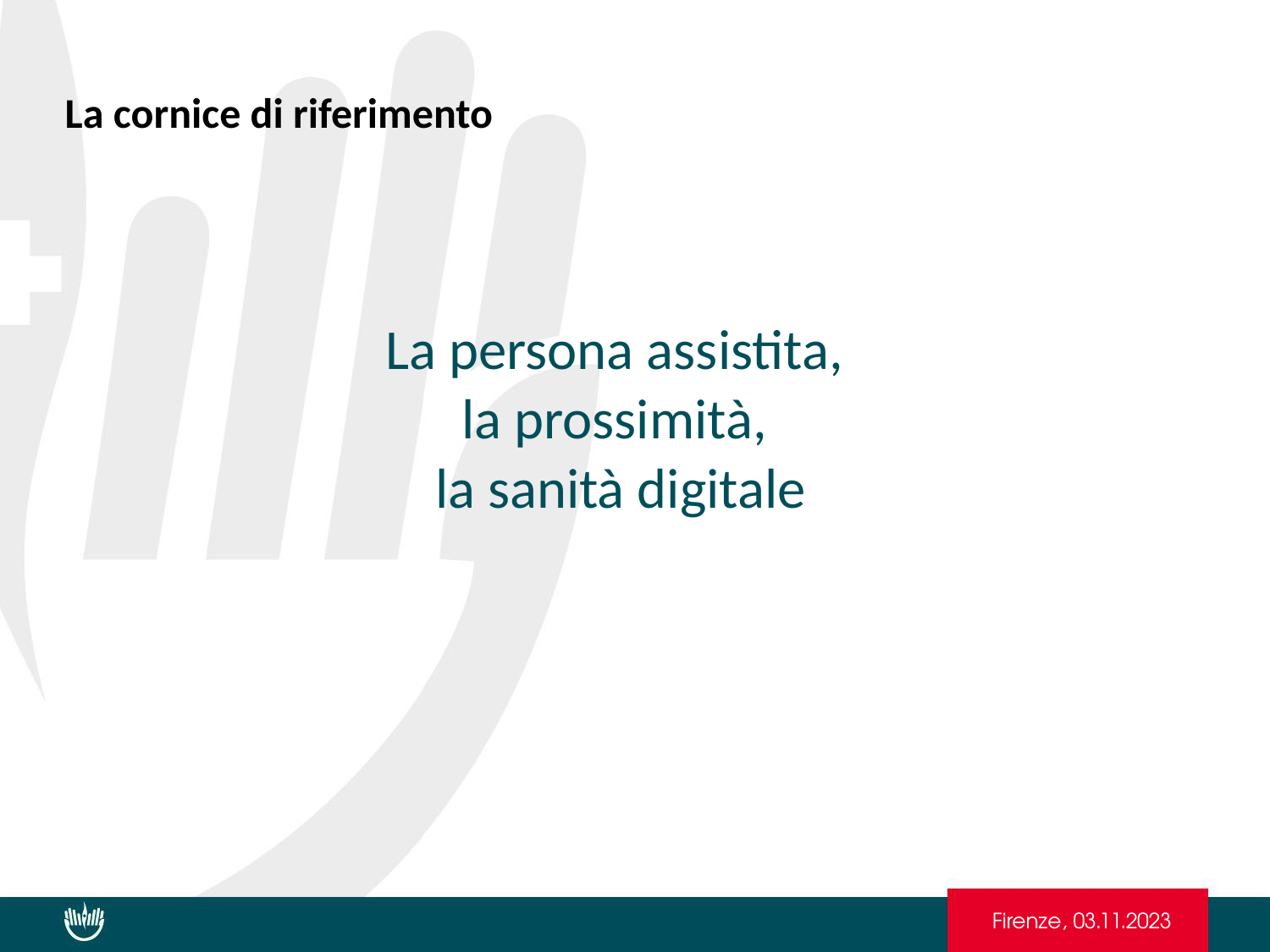

# La cornice di riferimento
La persona assistita,
la prossimità,
la sanità digitale
Firenze, 03.11.2023